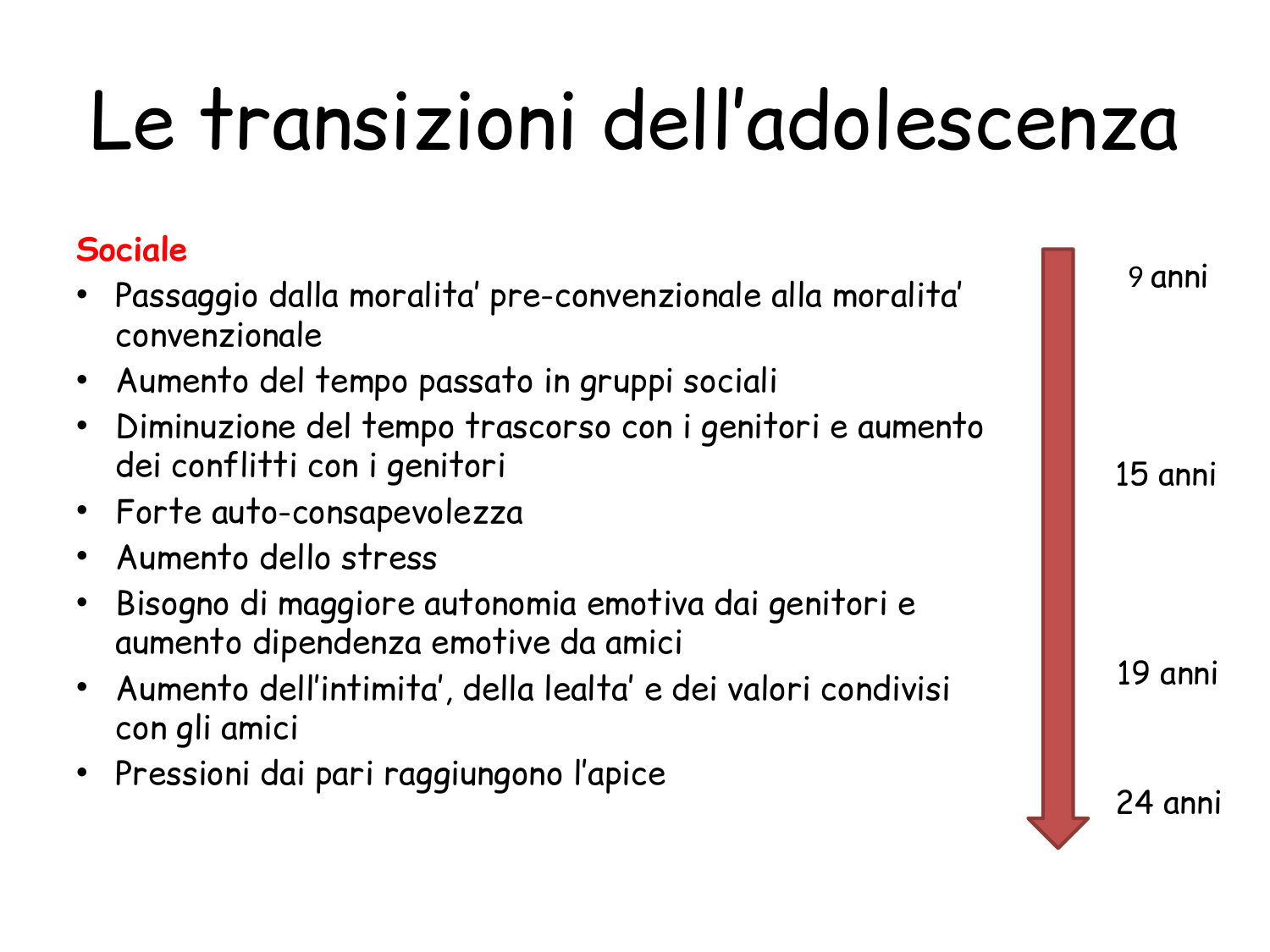

# Le transizioni dell’adolescenza
Sociale
Passaggio dalla moralita’ pre-convenzionale alla moralita’ convenzionale
Aumento del tempo passato in gruppi sociali
Diminuzione del tempo trascorso con i genitori e aumento dei conflitti con i genitori
Forte auto-consapevolezza
Aumento dello stress
Bisogno di maggiore autonomia emotiva dai genitori e aumento dipendenza emotive da amici
Aumento dell’intimita’, della lealta’ e dei valori condivisi con gli amici
Pressioni dai pari raggiungono l’apice

9 anni
15 anni
19 anni
24 anni